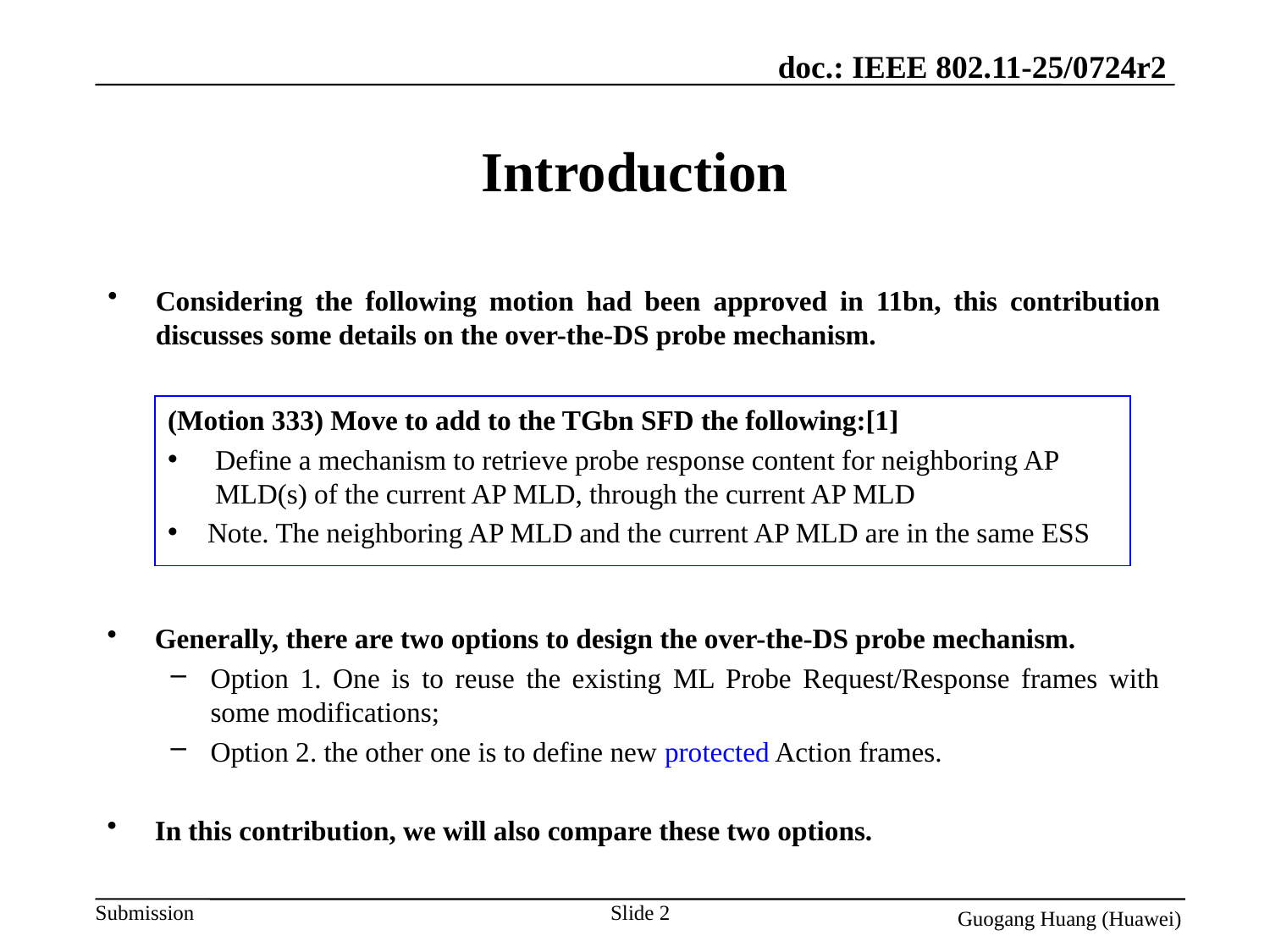

# Introduction
Considering the following motion had been approved in 11bn, this contribution discusses some details on the over-the-DS probe mechanism.
(Motion 333) Move to add to the TGbn SFD the following:[1]
Define a mechanism to retrieve probe response content for neighboring AP MLD(s) of the current AP MLD, through the current AP MLD
Note. The neighboring AP MLD and the current AP MLD are in the same ESS
Generally, there are two options to design the over-the-DS probe mechanism.
Option 1. One is to reuse the existing ML Probe Request/Response frames with some modifications;
Option 2. the other one is to define new protected Action frames.

In this contribution, we will also compare these two options.
Slide 2
Guogang Huang (Huawei)